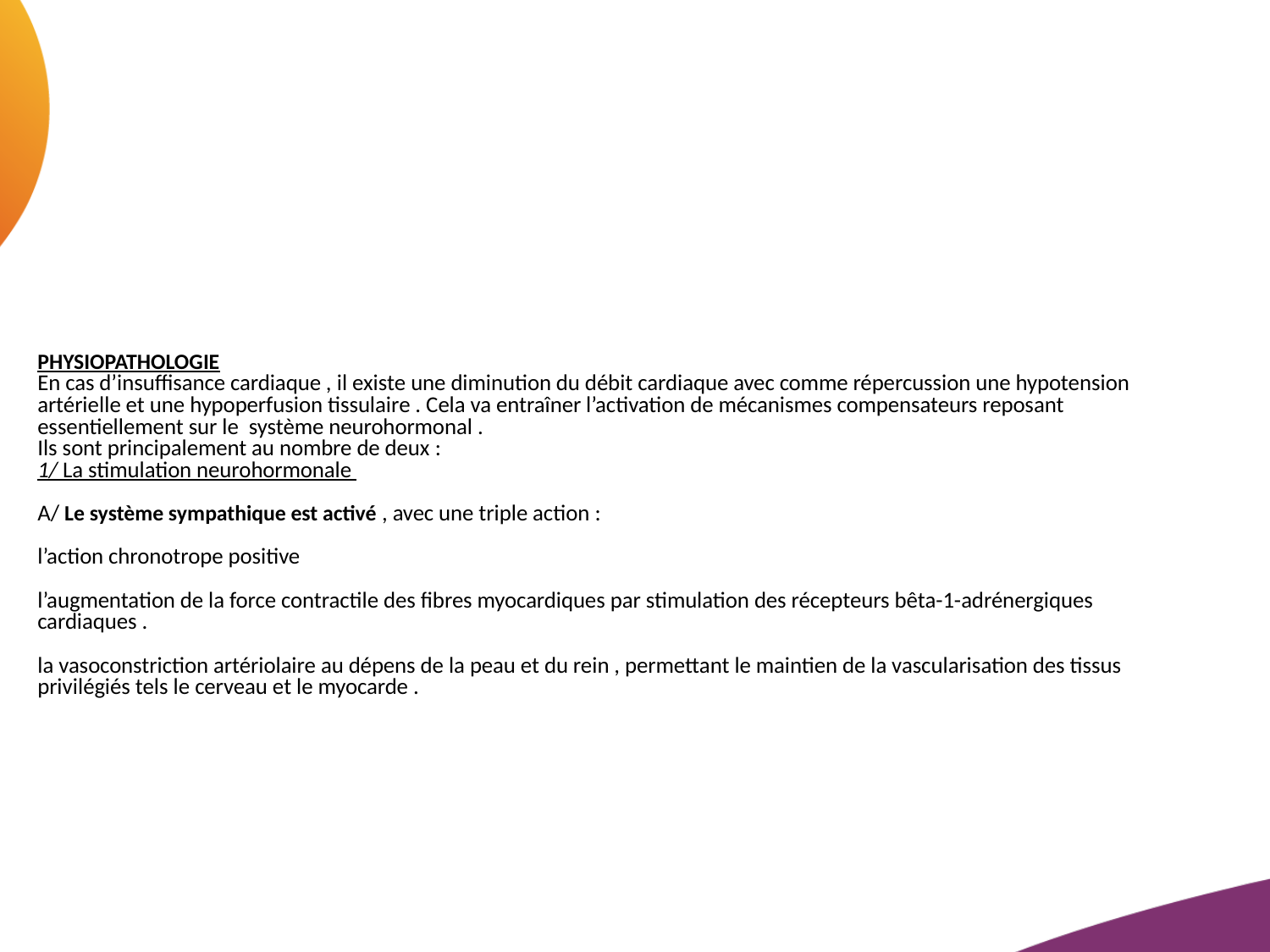

# PHYSIOPATHOLOGIE En cas d’insuffisance cardiaque , il existe une diminution du débit cardiaque avec comme répercussion une hypotension artérielle et une hypoperfusion tissulaire . Cela va entraîner l’activation de mécanismes compensateurs reposant essentiellement sur le  système neurohormonal . Ils sont principalement au nombre de deux : 1/ La stimulation neurohormonale A/ Le système sympathique est activé , avec une triple action : l’action chronotrope positive l’augmentation de la force contractile des fibres myocardiques par stimulation des récepteurs bêta-1-adrénergiques cardiaques . la vasoconstriction artériolaire au dépens de la peau et du rein , permettant le maintien de la vascularisation des tissus privilégiés tels le cerveau et le myocarde .